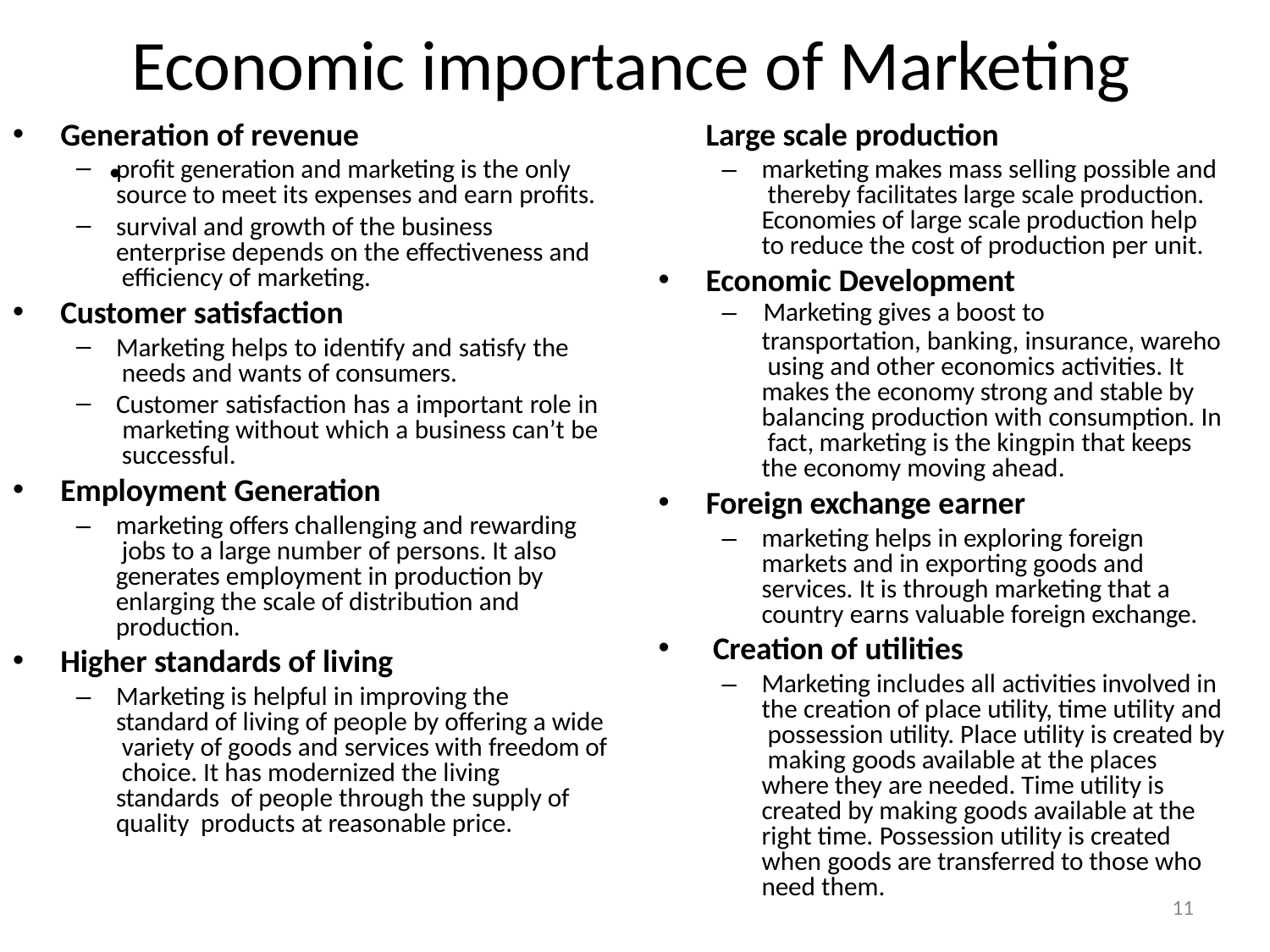

# Economic importance of Marketing
Generation of revenue	•
Large scale production
profit generation and marketing is the only  source to meet its expenses and earn profits.
survival and growth of the business  enterprise depends on the effectiveness and  efficiency of marketing.
–	marketing makes mass selling possible and  thereby facilitates large scale production.  Economies of large scale production help  to reduce the cost of production per unit.
Economic Development
Customer satisfaction
–	Marketing gives a boost to
transportation, banking, insurance, wareho  using and other economics activities. It  makes the economy strong and stable by  balancing production with consumption. In  fact, marketing is the kingpin that keeps  the economy moving ahead.
Marketing helps to identify and satisfy the  needs and wants of consumers.
Customer satisfaction has a important role in  marketing without which a business can’t be  successful.
Employment Generation
Foreign exchange earner
–	marketing offers challenging and rewarding  jobs to a large number of persons. It also  generates employment in production by  enlarging the scale of distribution and  production.
–	marketing helps in exploring foreign  markets and in exporting goods and  services. It is through marketing that a  country earns valuable foreign exchange.
Creation of utilities
Higher standards of living
–	Marketing includes all activities involved in  the creation of place utility, time utility and  possession utility. Place utility is created by  making goods available at the places  where they are needed. Time utility is  created by making goods available at the  right time. Possession utility is created  when goods are transferred to those who  need them.
–	Marketing is helpful in improving the  standard of living of people by offering a wide  variety of goods and services with freedom of  choice. It has modernized the living standards  of people through the supply of quality  products at reasonable price.
11